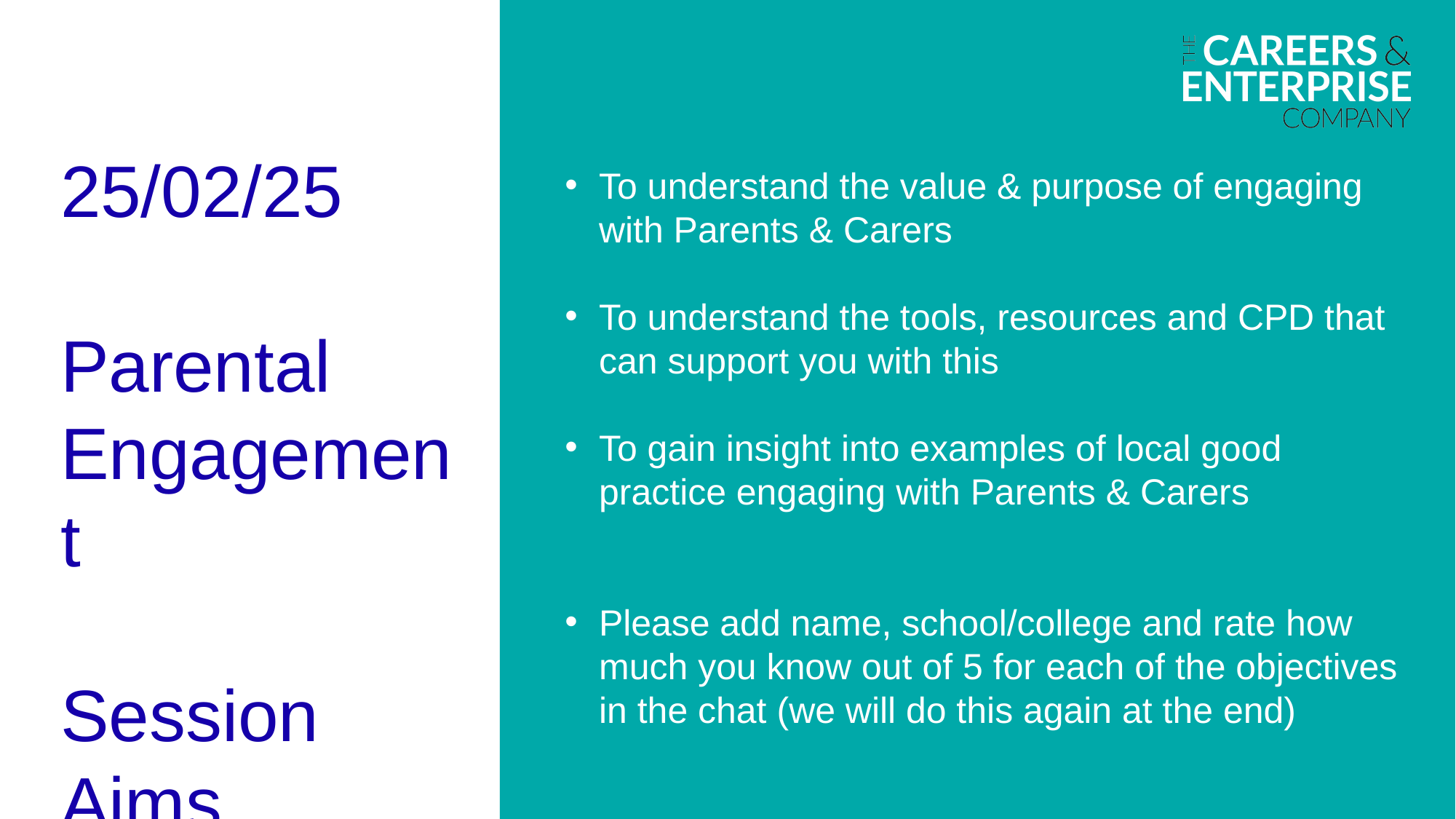

To understand the value & purpose of engaging with Parents & Carers

To understand the tools, resources and CPD that can support you with this

To gain insight into examples of local good practice engaging with Parents & Carers

Please add name, school/college and rate how much you know out of 5 for each of the objectives in the chat (we will do this again at the end)

25/02/25

Parental Engagement

Session Aims